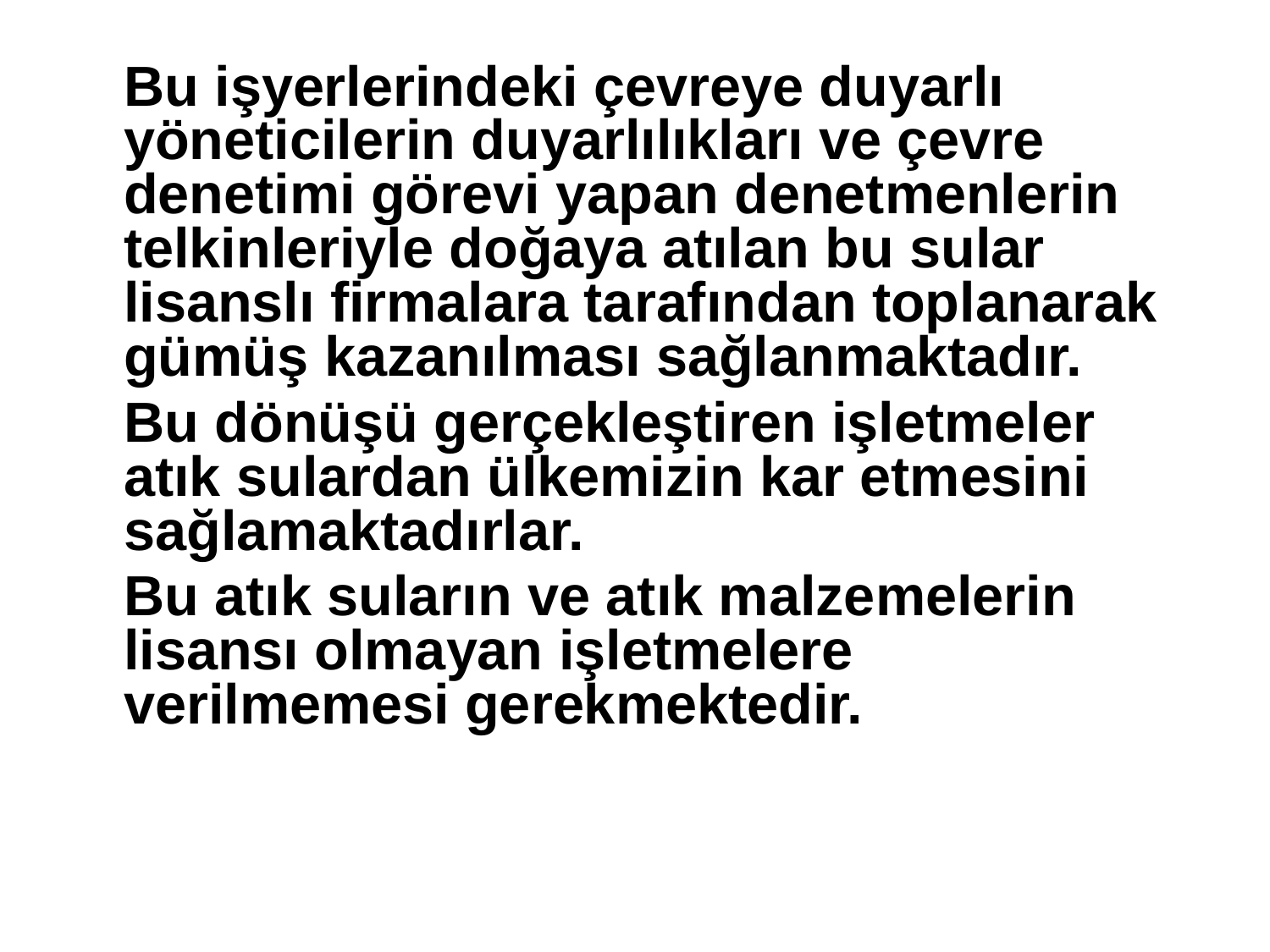

Bu işyerlerindeki çevreye duyarlı yöneticilerin duyarlılıkları ve çevre denetimi görevi yapan denetmenlerin telkinleriyle doğaya atılan bu sular lisanslı firmalara tarafından toplanarak gümüş kazanılması sağlanmaktadır.
	Bu dönüşü gerçekleştiren işletmeler atık sulardan ülkemizin kar etmesini sağlamaktadırlar.
	Bu atık suların ve atık malzemelerin lisansı olmayan işletmelere verilmemesi gerekmektedir.